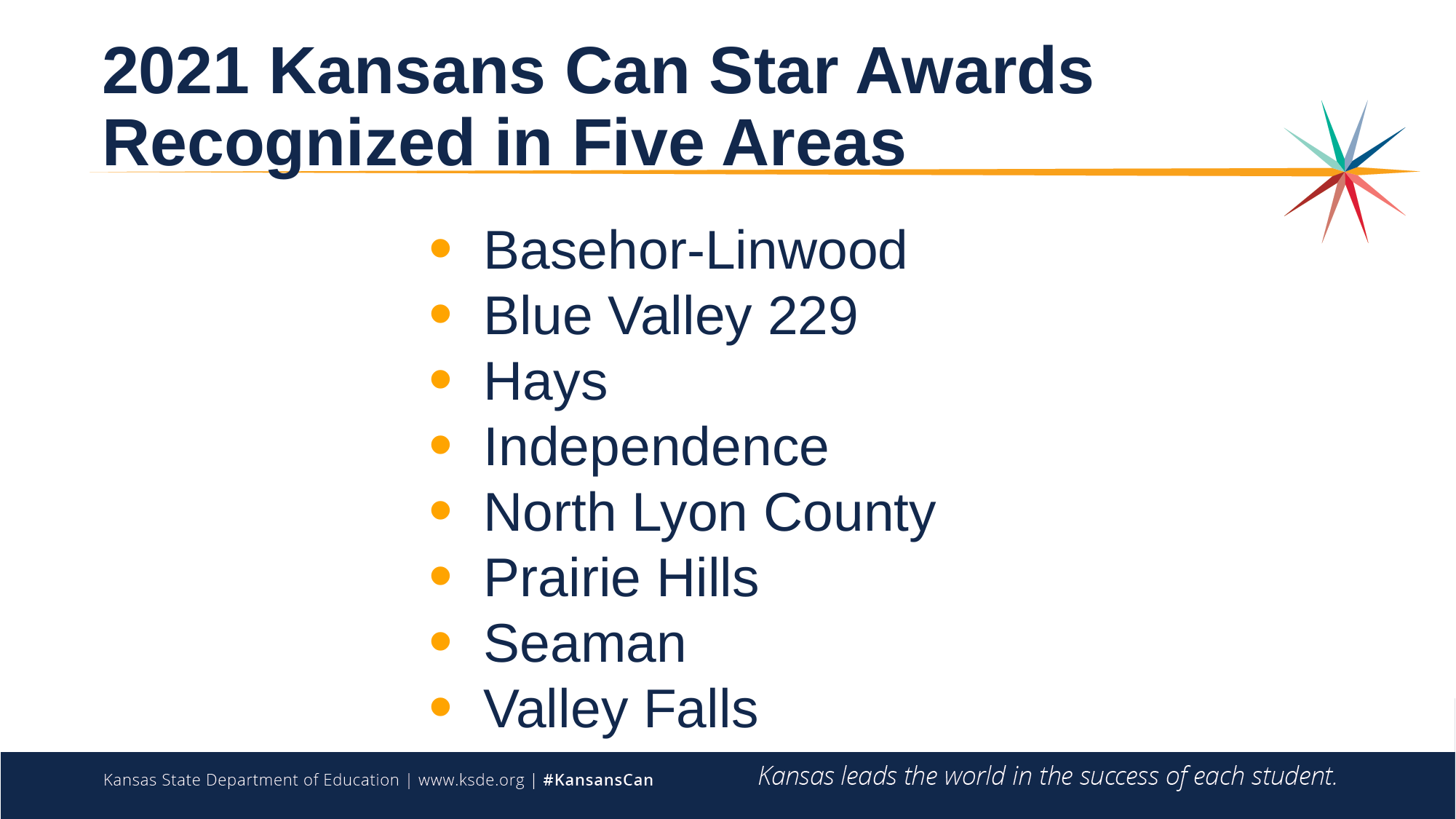

# 2021 Kansans Can Star Awards Recognized in Five Areas
Basehor-Linwood
Blue Valley 229
Hays
Independence
North Lyon County
Prairie Hills
Seaman
Valley Falls